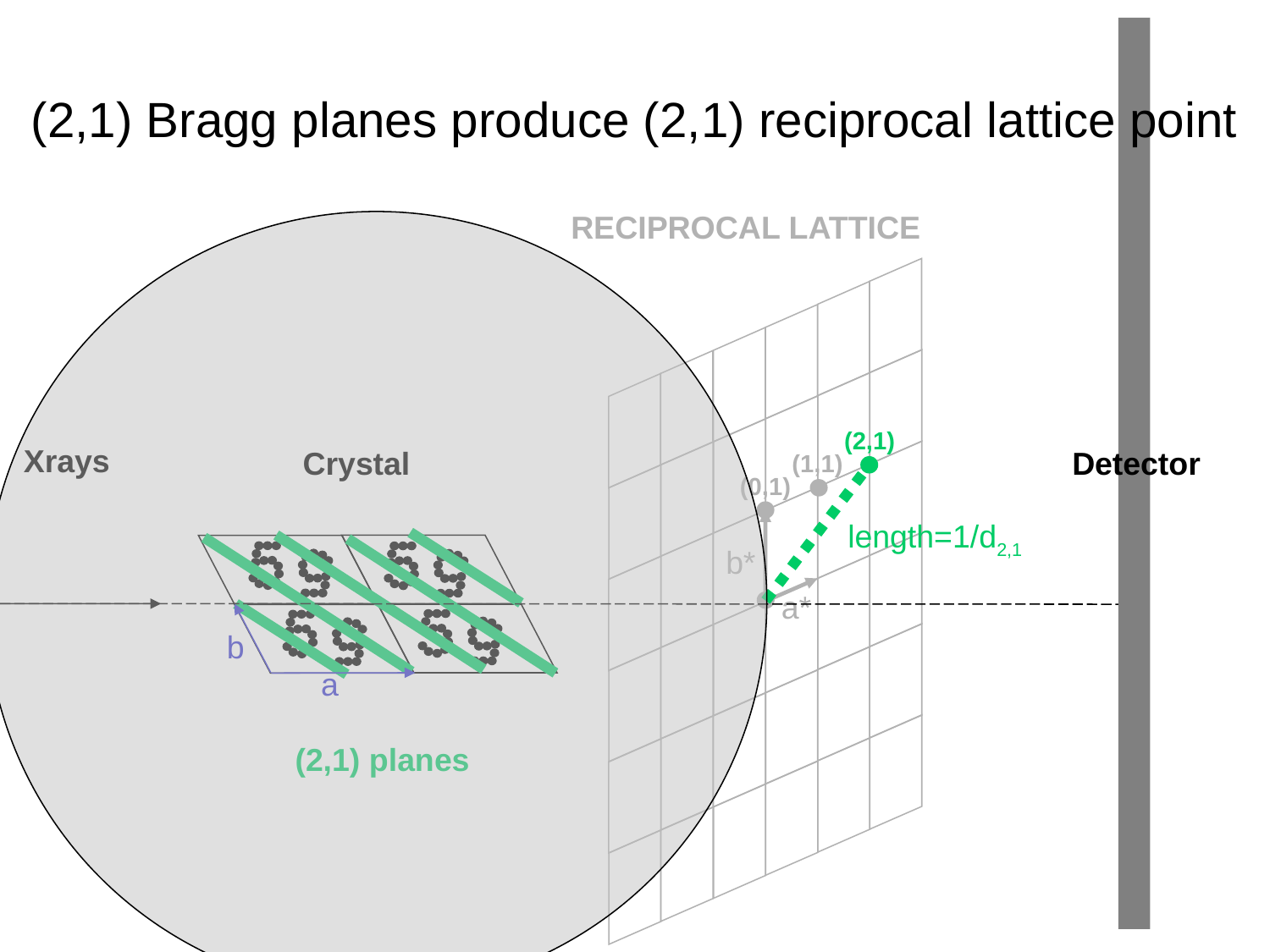

# (2,1) Bragg planes produce (2,1) reciprocal lattice point
RECIPROCAL LATTICE

(2,1)

Xrays
Crystal
Detector
(1,1)

(0,1)

length=1/d2,1

b*

a*

b
a

(2,1) planes